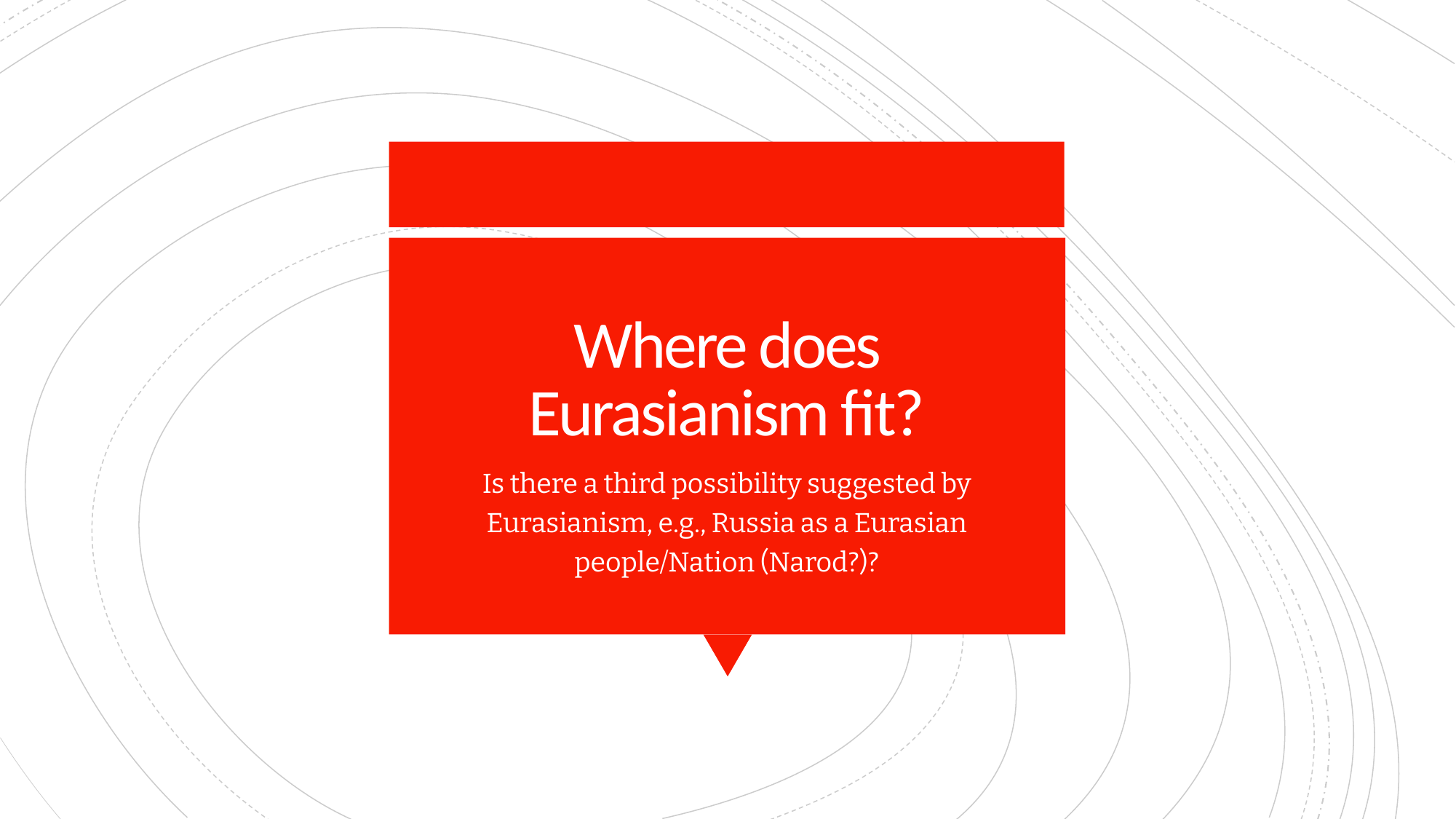

# Where does Eurasianism fit?
Is there a third possibility suggested by Eurasianism, e.g., Russia as a Eurasian people/Nation (Narod?)?